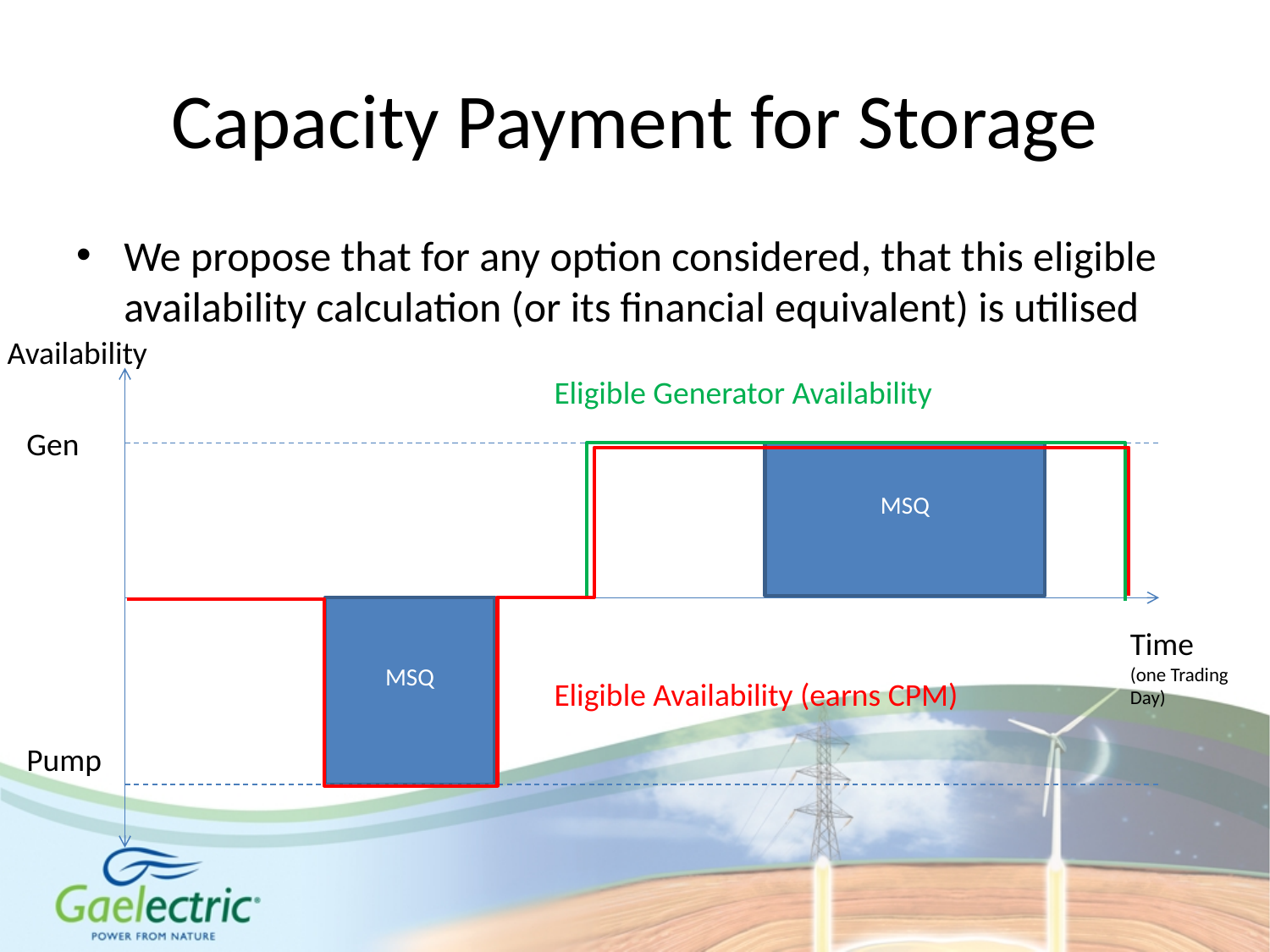

# Capacity Payment for Storage
We propose that for any option considered, that this eligible availability calculation (or its financial equivalent) is utilised
Availability
Eligible Generator Availability
Gen

MSQ

MSQ

Time (one Trading Day)
Eligible Availability (earns CPM)
Pump